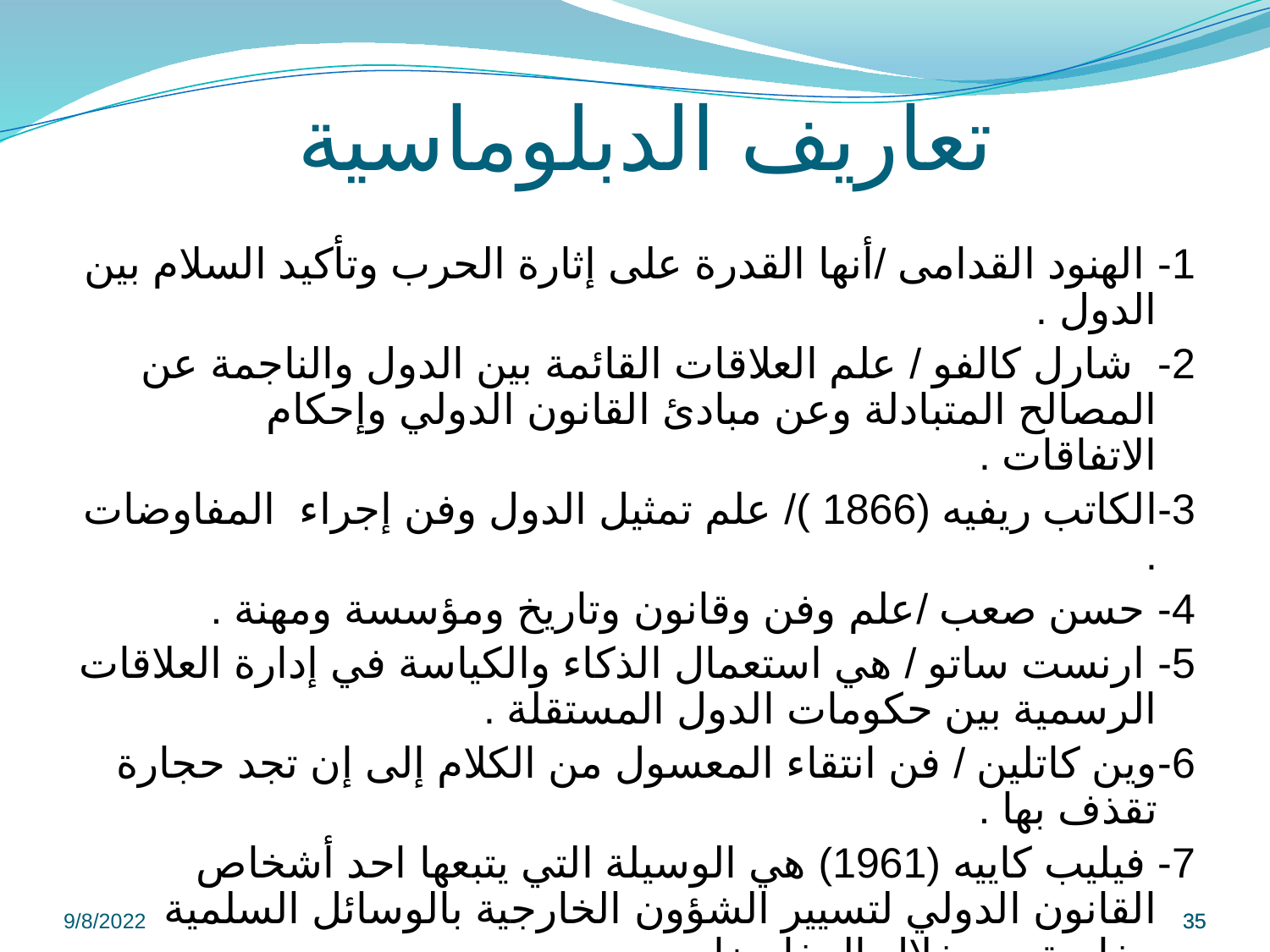

# تعاريف الدبلوماسية
1- الهنود القدامى /أنها القدرة على إثارة الحرب وتأكيد السلام بين الدول .
2-  شارل كالفو / علم العلاقات القائمة بين الدول والناجمة عن المصالح المتبادلة وعن مبادئ القانون الدولي وإحكام الاتفاقات .
3-الكاتب ريفيه (1866 )/ علم تمثيل الدول وفن إجراء  المفاوضات .
4- حسن صعب /علم وفن وقانون وتاريخ ومؤسسة ومهنة .
5- ارنست ساتو / هي استعمال الذكاء والكياسة في إدارة العلاقات الرسمية بين حكومات الدول المستقلة .
6-وين كاتلين / فن انتقاء المعسول من الكلام إلى إن تجد حجارة تقذف بها .
7- فيليب كاييه (1961) هي الوسيلة التي يتبعها احد أشخاص القانون الدولي لتسيير الشؤون الخارجية بالوسائل السلمية وخاصة من خلال المفاوضات .

9/8/2022
35
35